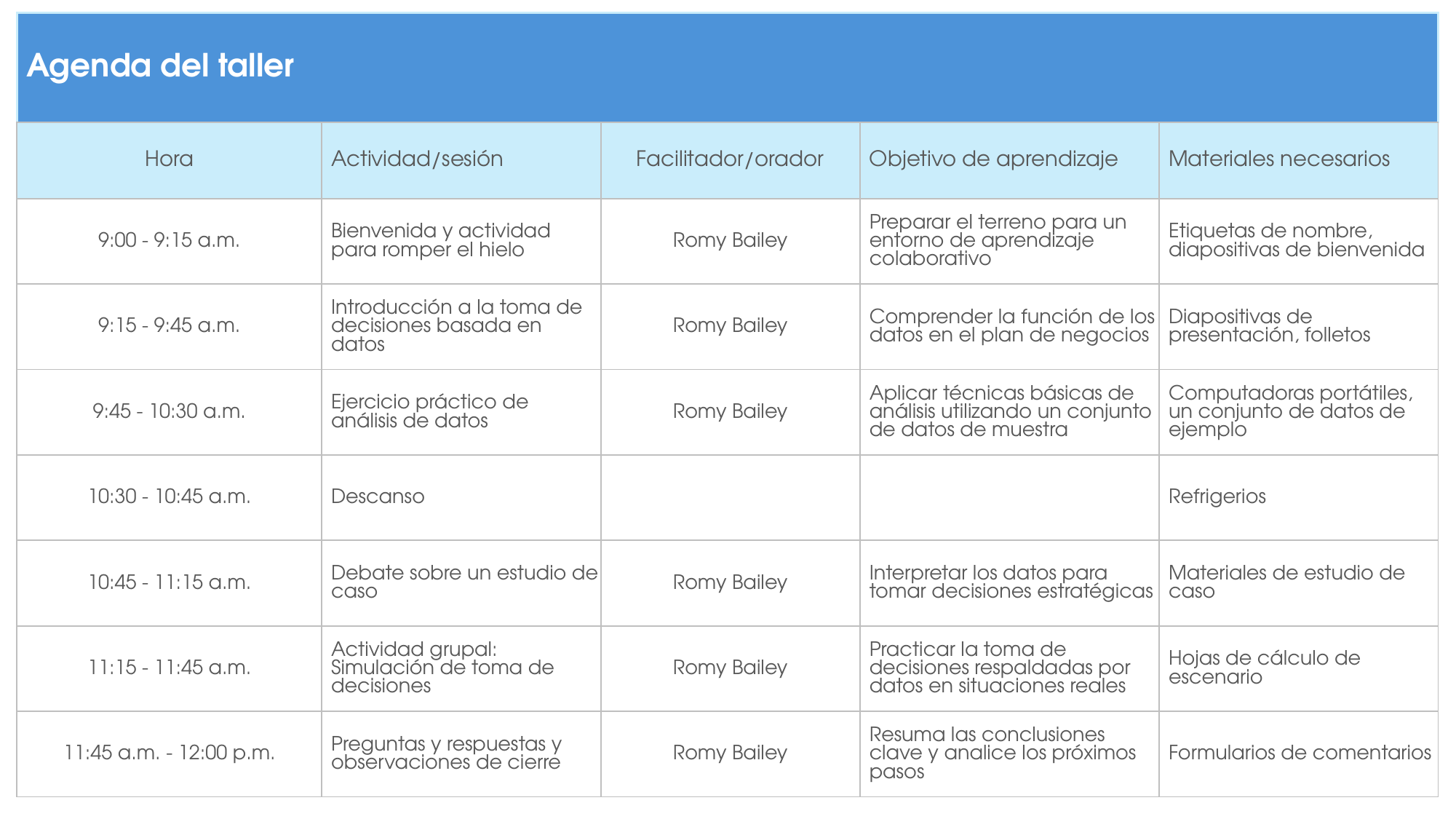

| Agenda del taller |  |  |  |  |
| --- | --- | --- | --- | --- |
| Hora | Actividad/sesión | Facilitador/orador | Objetivo de aprendizaje | Materiales necesarios |
| 9:00 - 9:15 a.m. | Bienvenida y actividad para romper el hielo | Romy Bailey | Preparar el terreno para un entorno de aprendizaje colaborativo | Etiquetas de nombre, diapositivas de bienvenida |
| 9:15 - 9:45 a.m. | Introducción a la toma de decisiones basada en datos | Romy Bailey | Comprender la función de los datos en el plan de negocios | Diapositivas de presentación, folletos |
| 9:45 - 10:30 a.m. | Ejercicio práctico de análisis de datos | Romy Bailey | Aplicar técnicas básicas de análisis utilizando un conjunto de datos de muestra | Computadoras portátiles, un conjunto de datos de ejemplo |
| 10:30 - 10:45 a.m. | Descanso |  |  | Refrigerios |
| 10:45 - 11:15 a.m. | Debate sobre un estudio de caso | Romy Bailey | Interpretar los datos para tomar decisiones estratégicas | Materiales de estudio de caso |
| 11:15 - 11:45 a.m. | Actividad grupal: Simulación de toma de decisiones | Romy Bailey | Practicar la toma de decisiones respaldadas por datos en situaciones reales | Hojas de cálculo de escenario |
| 11:45 a.m. - 12:00 p.m. | Preguntas y respuestas y observaciones de cierre | Romy Bailey | Resuma las conclusiones clave y analice los próximos pasos | Formularios de comentarios |